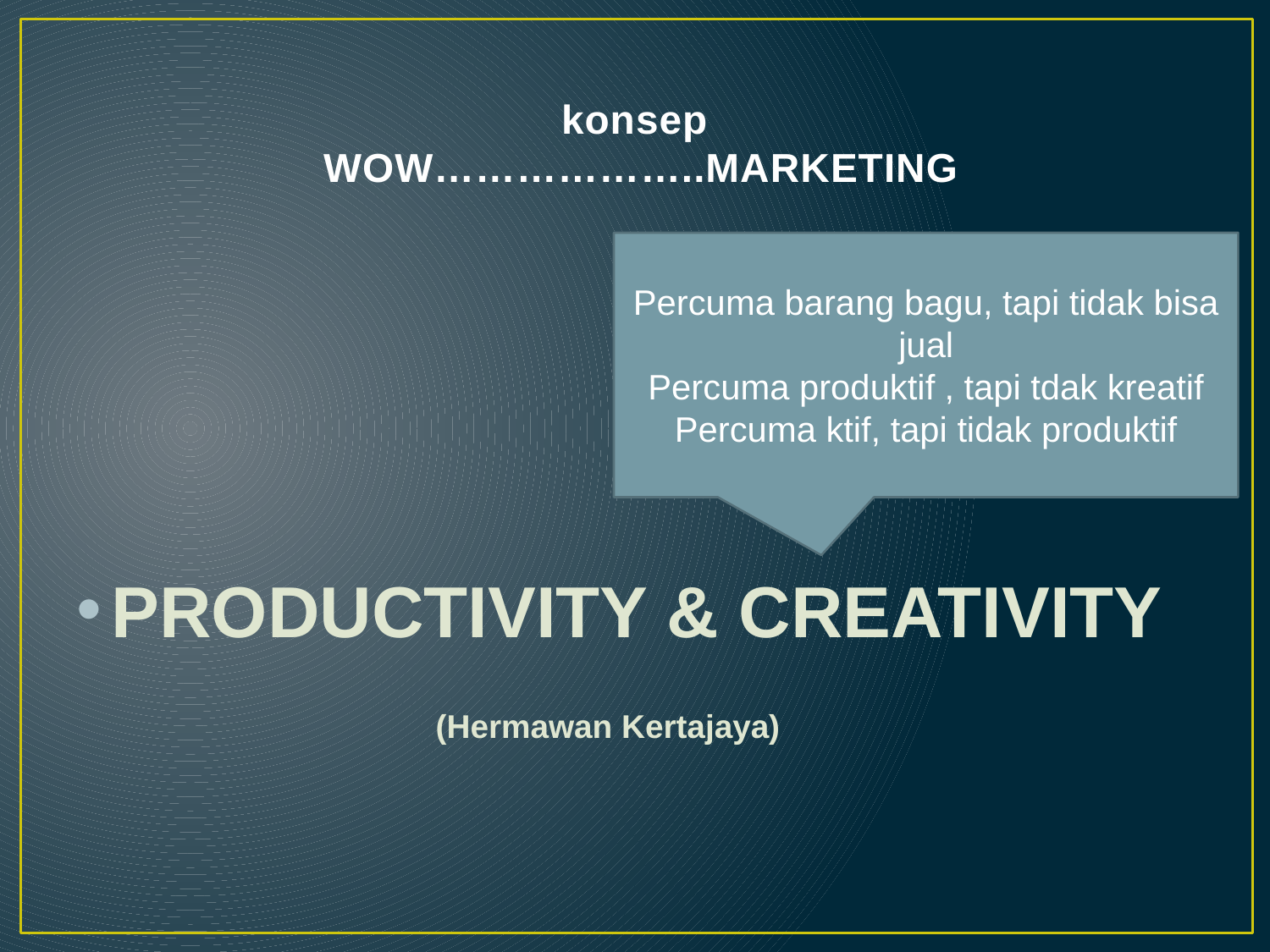

# konsep WOW………………..MARKETING

PRODUCTIVITY & CREATIVITY
				            (Hermawan Kertajaya)
Percuma barang bagu, tapi tidak bisa jual
Percuma produktif , tapi tdak kreatif
Percuma ktif, tapi tidak produktif